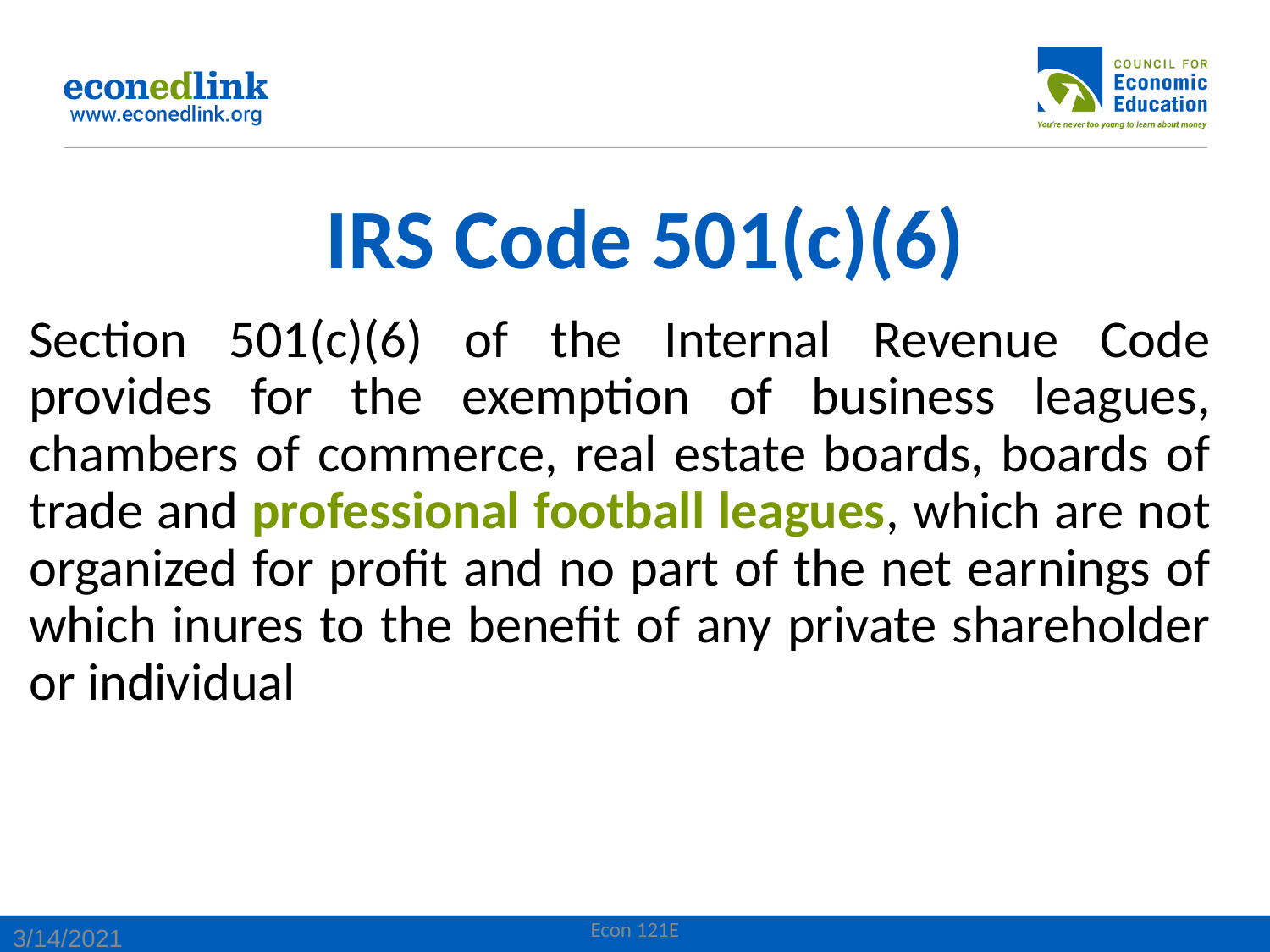

# IRS Code 501(c)(6)
Section 501(c)(6) of the Internal Revenue Code provides for the exemption of business leagues, chambers of commerce, real estate boards, boards of trade and professional football leagues, which are not organized for profit and no part of the net earnings of which inures to the benefit of any private shareholder or individual
Econ 121E
3/14/2021